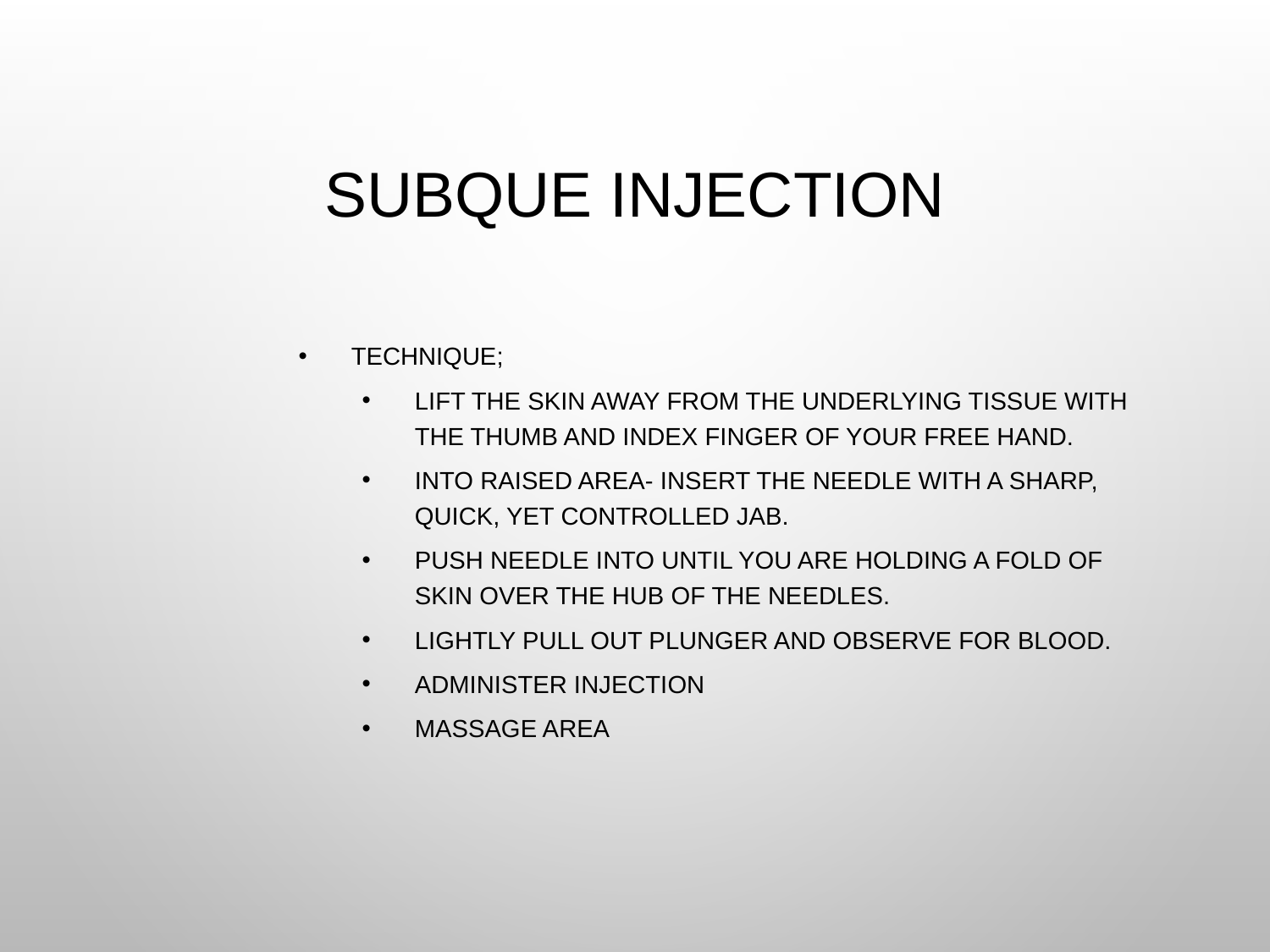

# Subque injection
Technique;
Lift the skin away from the underlying tissue with the thumb and index finger of your free hand.
Into raised area- insert the needle with a sharp, quick, yet controlled jab.
Push needle into until you are holding a fold of skin over the hub of the needles.
Lightly pull out plunger and observe for blood.
Administer injection
Massage area